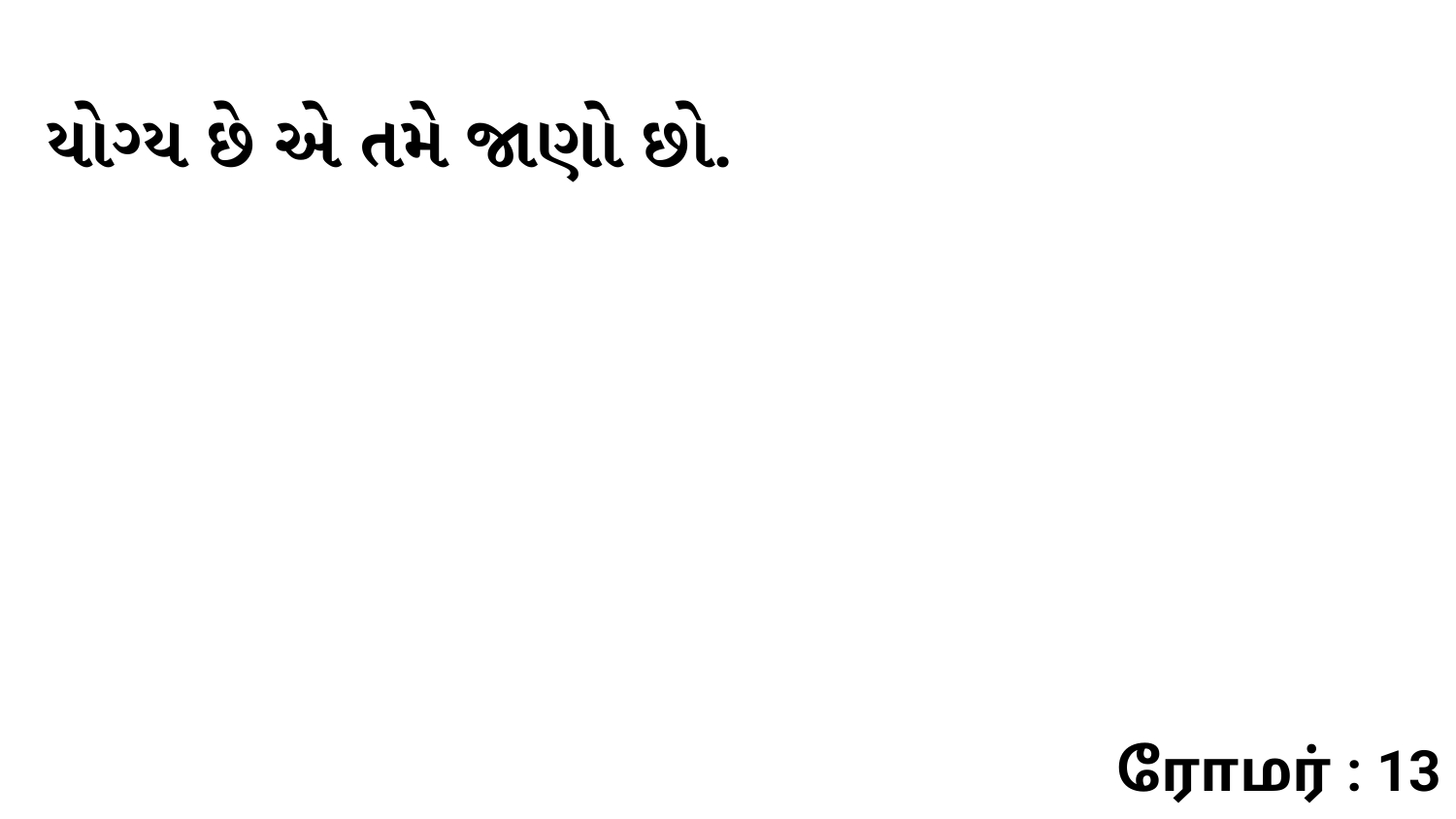

યોગ્ય છે એ તમે જાણો છો.
ரோமர் : 13